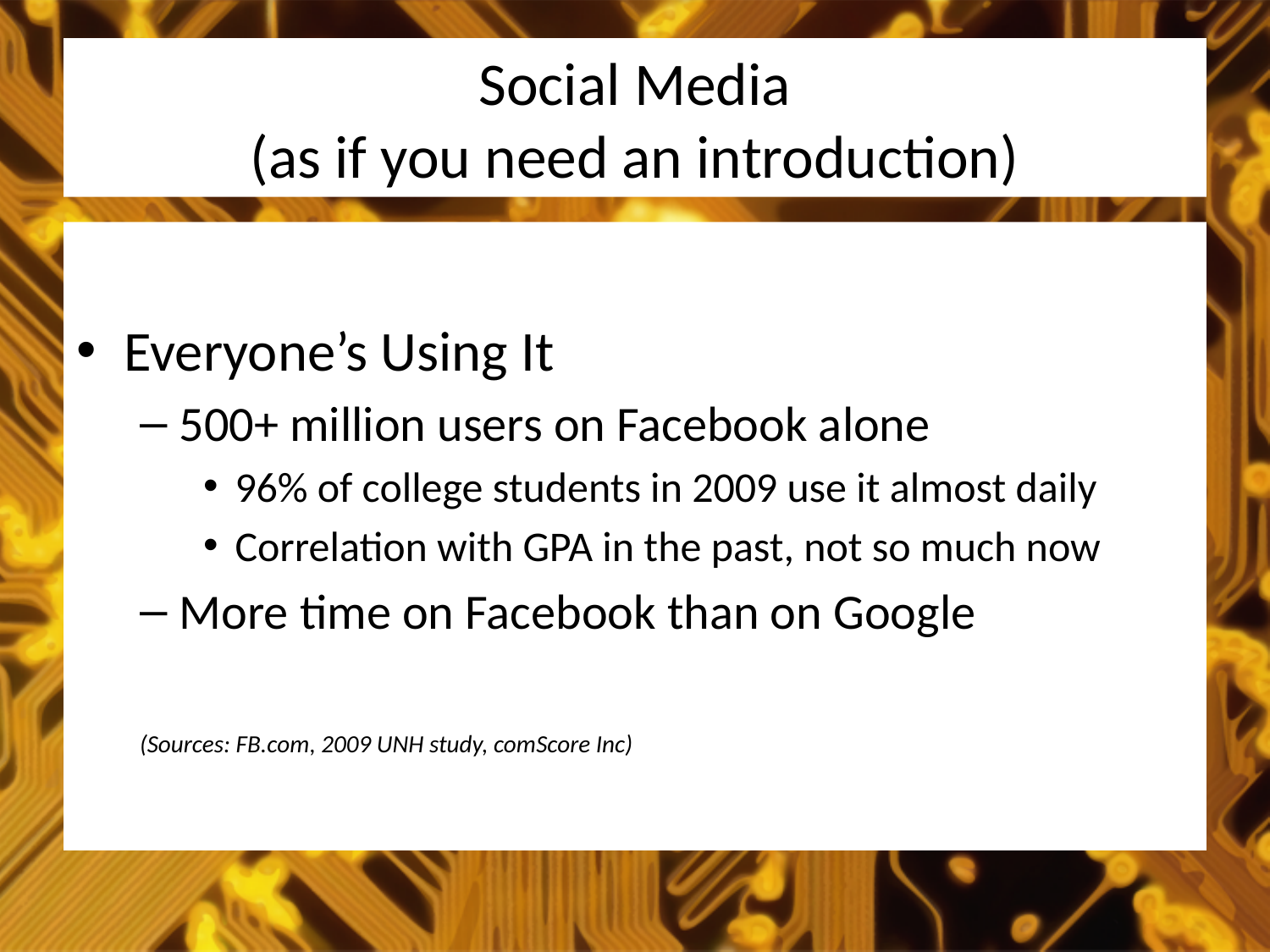

# Social Media (as if you need an introduction)
Everyone’s Using It
500+ million users on Facebook alone
96% of college students in 2009 use it almost daily
Correlation with GPA in the past, not so much now
More time on Facebook than on Google

(Sources: FB.com, 2009 UNH study, comScore Inc)